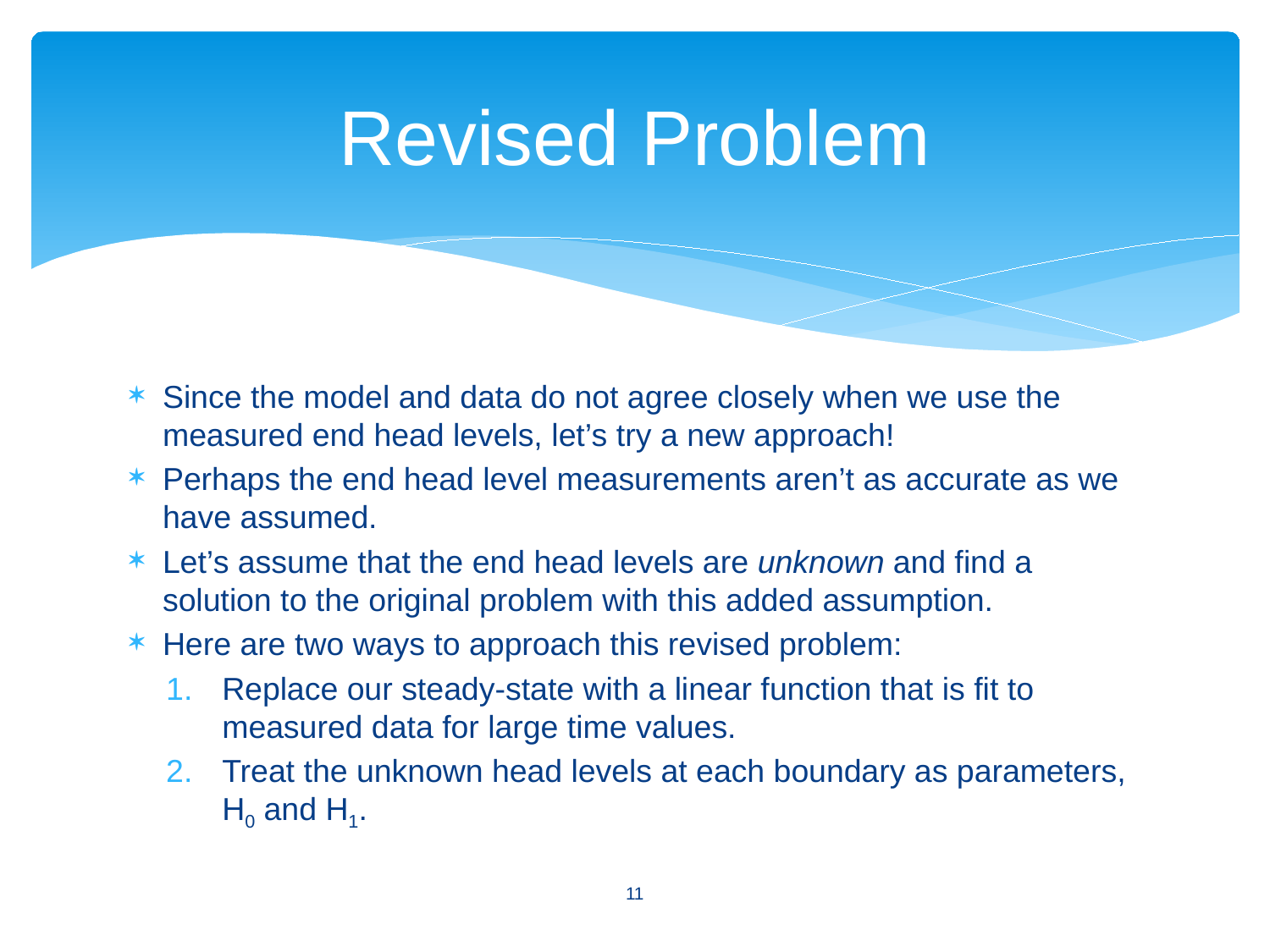

# Revised Problem
Since the model and data do not agree closely when we use the measured end head levels, let’s try a new approach!
Perhaps the end head level measurements aren’t as accurate as we have assumed.
Let’s assume that the end head levels are unknown and find a solution to the original problem with this added assumption.
Here are two ways to approach this revised problem:
Replace our steady-state with a linear function that is fit to measured data for large time values.
Treat the unknown head levels at each boundary as parameters, H0 and H1.
11